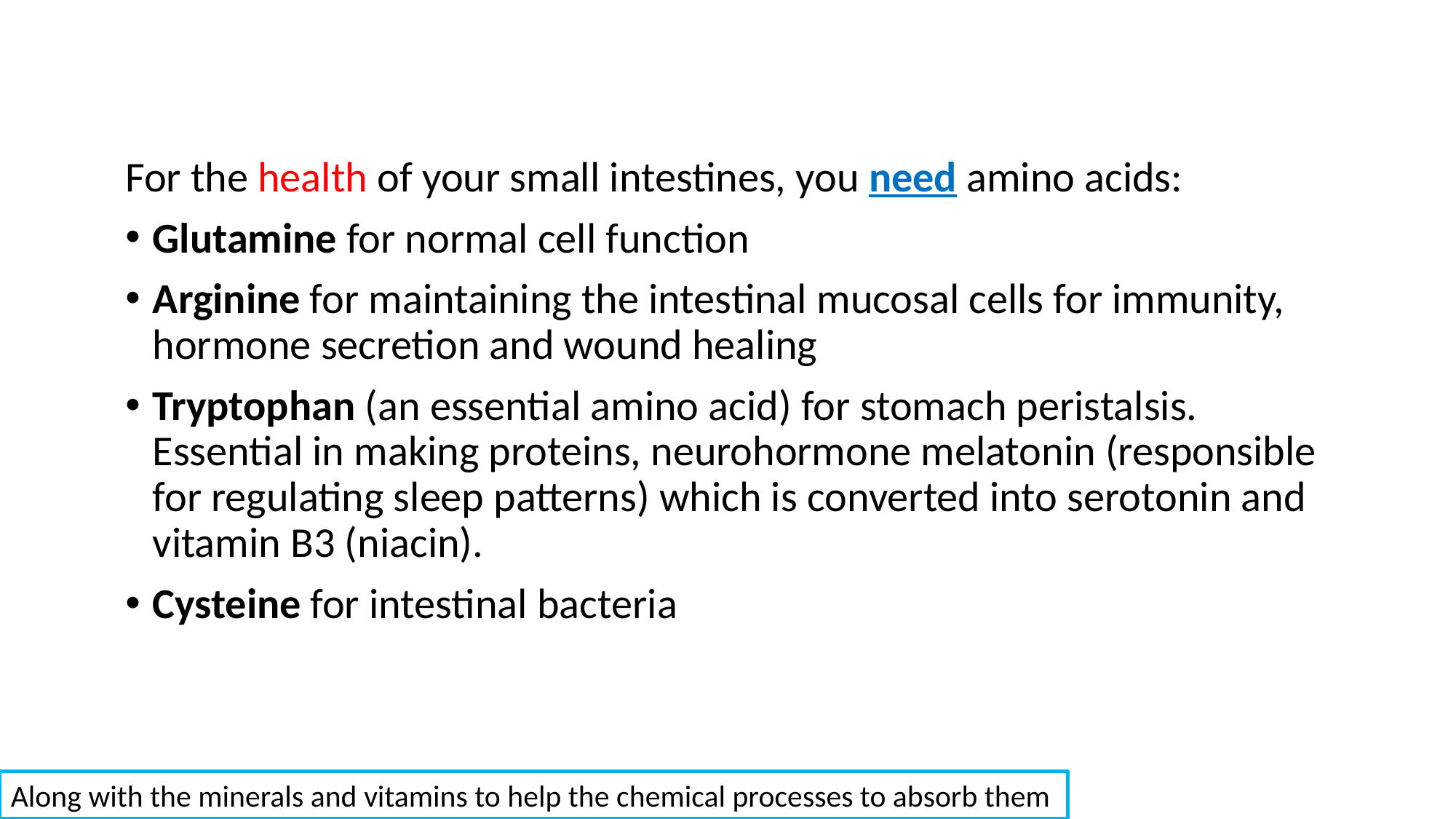

For the health of your small intestines, you need amino acids:
Glutamine for normal cell function
Arginine for maintaining the intestinal mucosal cells for immunity, hormone secretion and wound healing
Tryptophan (an essential amino acid) for stomach peristalsis. Essential in making proteins, neurohormone melatonin (responsible for regulating sleep patterns) which is converted into serotonin and vitamin B3 (niacin).
Cysteine for intestinal bacteria
Along with the minerals and vitamins to help the chemical processes to absorb them